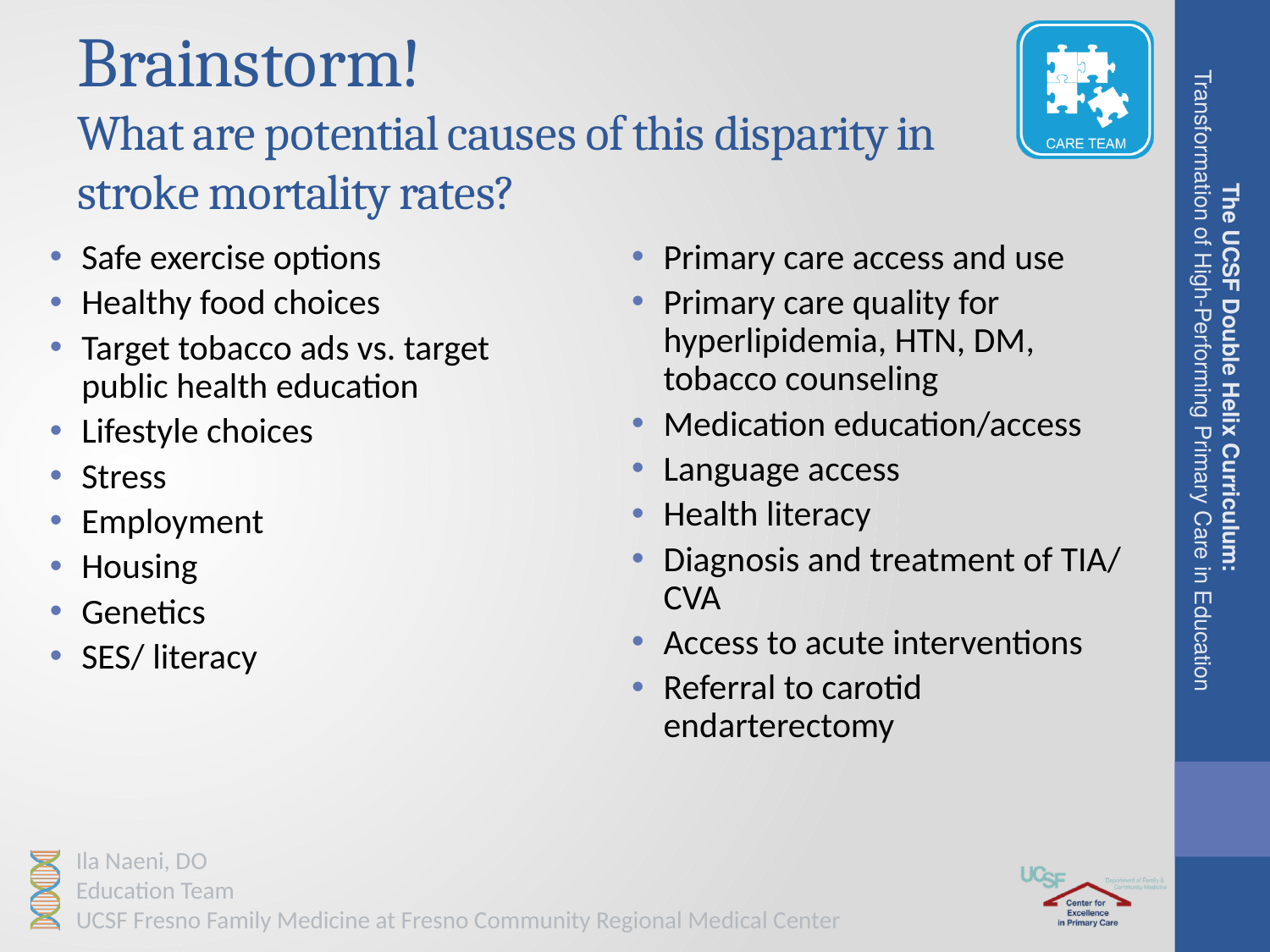

# Brainstorm! What are potential causes of this disparity in stroke mortality rates?
Safe exercise options
Healthy food choices
Target tobacco ads vs. target public health education
Lifestyle choices
Stress
Employment
Housing
Genetics
SES/ literacy

Primary care access and use
Primary care quality for hyperlipidemia, HTN, DM, tobacco counseling
Medication education/access
Language access
Health literacy
Diagnosis and treatment of TIA/ CVA
Access to acute interventions
Referral to carotid endarterectomy
The UCSF Double Helix Curriculum:
Transformation of High-Performing Primary Care in Education